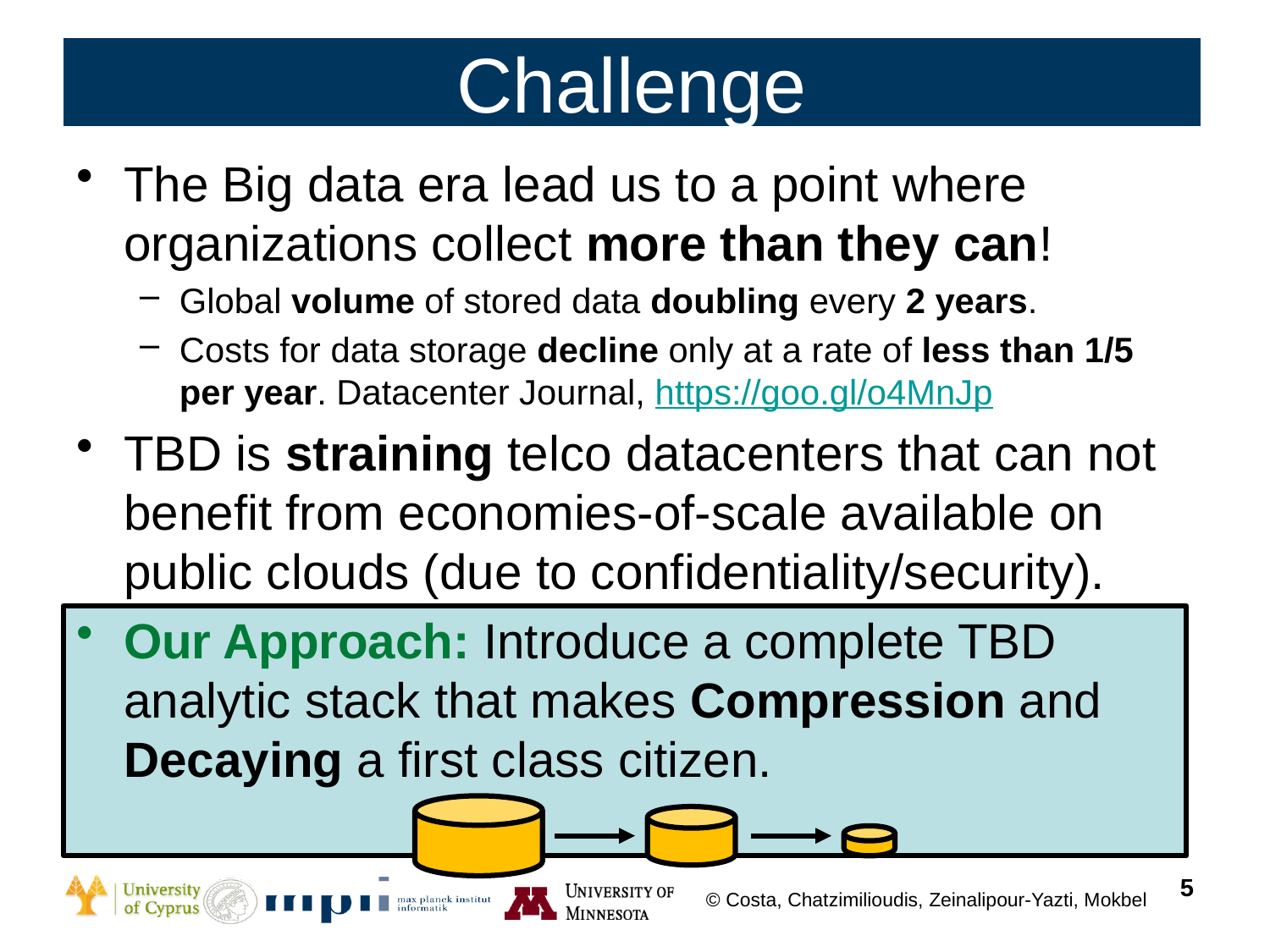

# Challenge
The Big data era lead us to a point where organizations collect more than they can!
Global volume of stored data doubling every 2 years.
Costs for data storage decline only at a rate of less than 1/5 per year. Datacenter Journal, https://goo.gl/o4MnJp
TBD is straining telco datacenters that can not benefit from economies-of-scale available on public clouds (due to confidentiality/security).
Our Approach: Introduce a complete TBD analytic stack that makes Compression and Decaying a first class citizen.